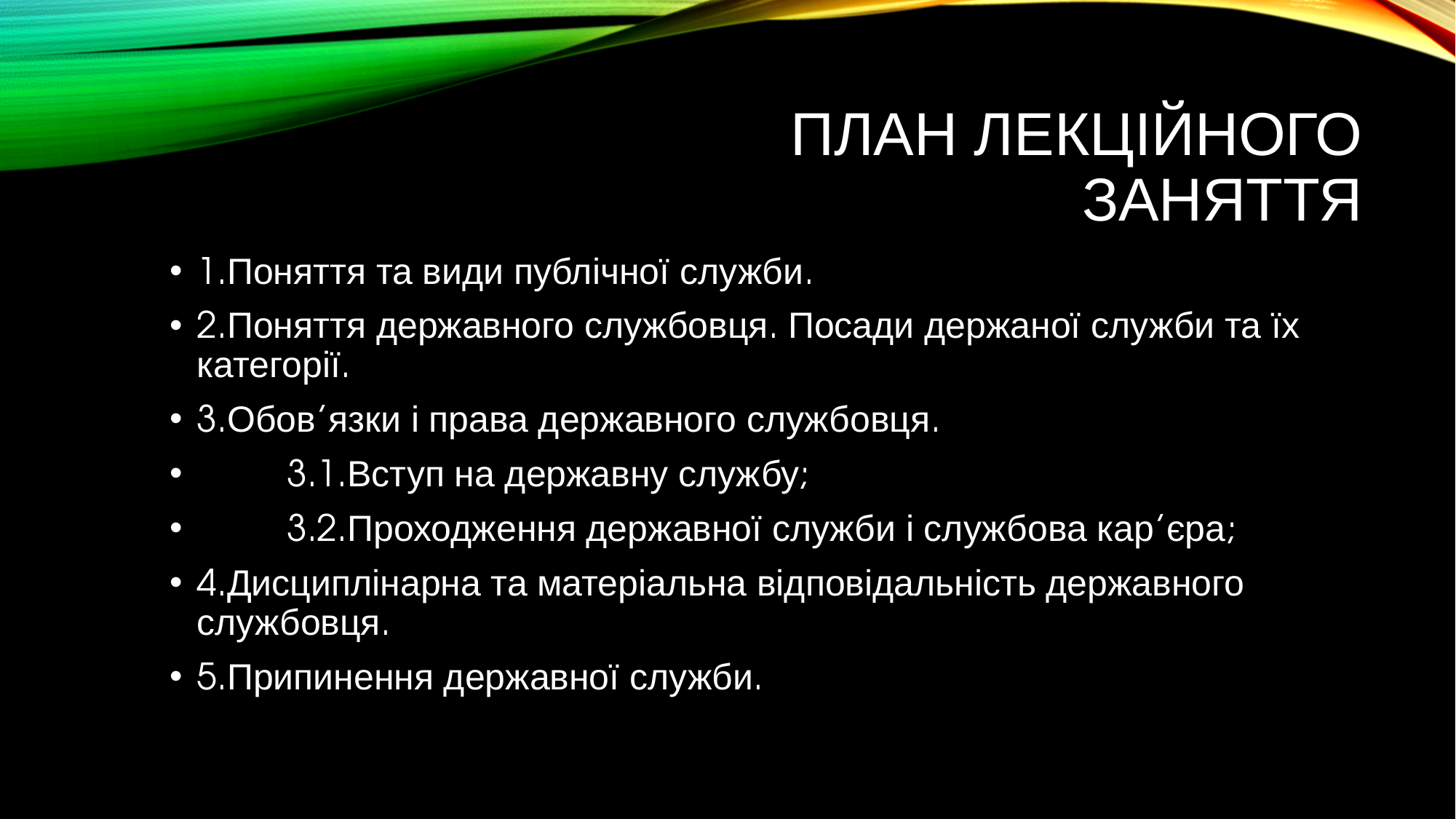

# План лекційного заняття
1.Поняття та види публічної служби.
2.Поняття державного службовця. Посади держаної служби та їх категорії.
3.Обов’язки і права державного службовця.
         3.1.Вступ на державну службу;
         3.2.Проходження державної служби і службова кар’єра;
4.Дисциплінарна та матеріальна відповідальність державного службовця.
5.Припинення державної служби.